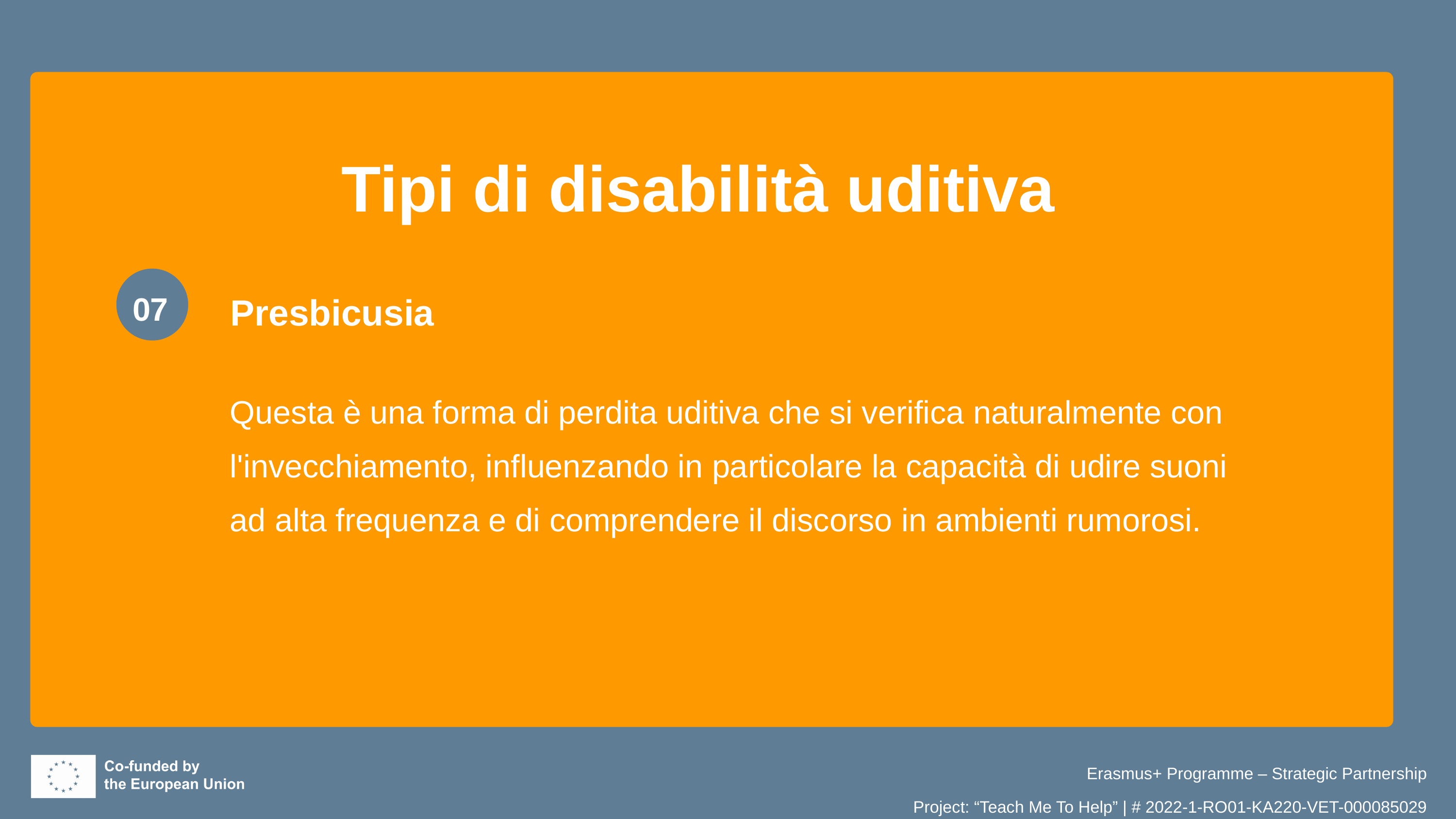

Tipi di disabilità uditiva

07
Presbicusia
Questa è una forma di perdita uditiva che si verifica naturalmente con l'invecchiamento, influenzando in particolare la capacità di udire suoni ad alta frequenza e di comprendere il discorso in ambienti rumorosi.

Erasmus+ Programme – Strategic Partnership
Project: “Teach Me To Help” | # 2022-1-RO01-KA220-VET-000085029